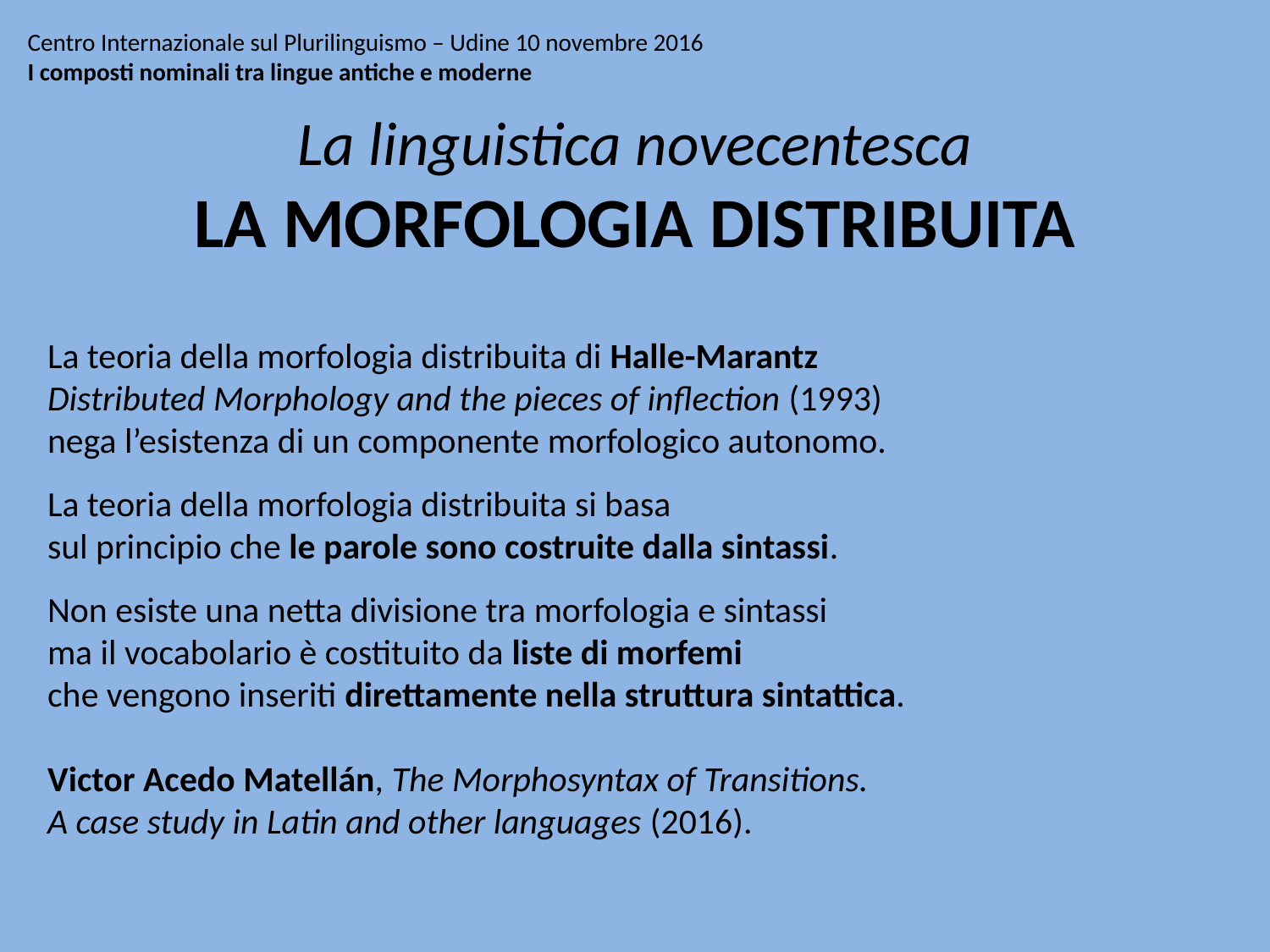

# Centro Internazionale sul Plurilinguismo – Udine 10 novembre 2016 I composti nominali tra lingue antiche e moderne
La linguistica novecentesca
LA MORFOLOGIA DISTRIBUITA
La teoria della morfologia distribuita di Halle-Marantz
Distributed Morphology and the pieces of inflection (1993)
nega l’esistenza di un componente morfologico autonomo.
La teoria della morfologia distribuita si basa
sul principio che le parole sono costruite dalla sintassi.
Non esiste una netta divisione tra morfologia e sintassi
ma il vocabolario è costituito da liste di morfemi
che vengono inseriti direttamente nella struttura sintattica.

Victor Acedo Matellán, The Morphosyntax of Transitions.
A case study in Latin and other languages (2016).